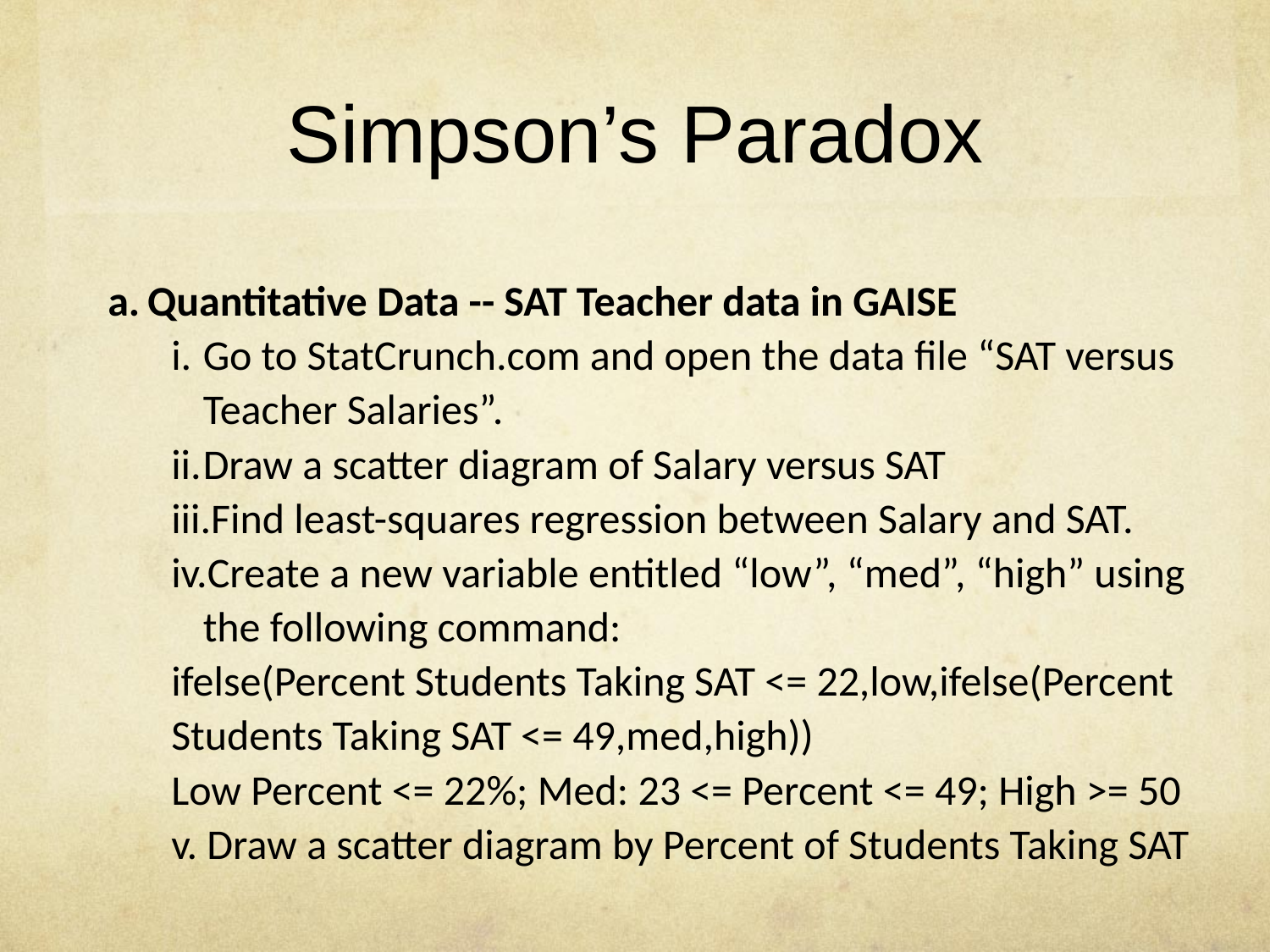

# Simpson’s Paradox
Quantitative Data -- SAT Teacher data in GAISE
Go to StatCrunch.com and open the data file “SAT versus Teacher Salaries”.
Draw a scatter diagram of Salary versus SAT
Find least-squares regression between Salary and SAT.
Create a new variable entitled “low”, “med”, “high” using the following command:
ifelse(Percent Students Taking SAT <= 22,low,ifelse(Percent Students Taking SAT <= 49,med,high))
Low Percent <= 22%; Med: 23 <= Percent <= 49; High >= 50
v. Draw a scatter diagram by Percent of Students Taking SAT